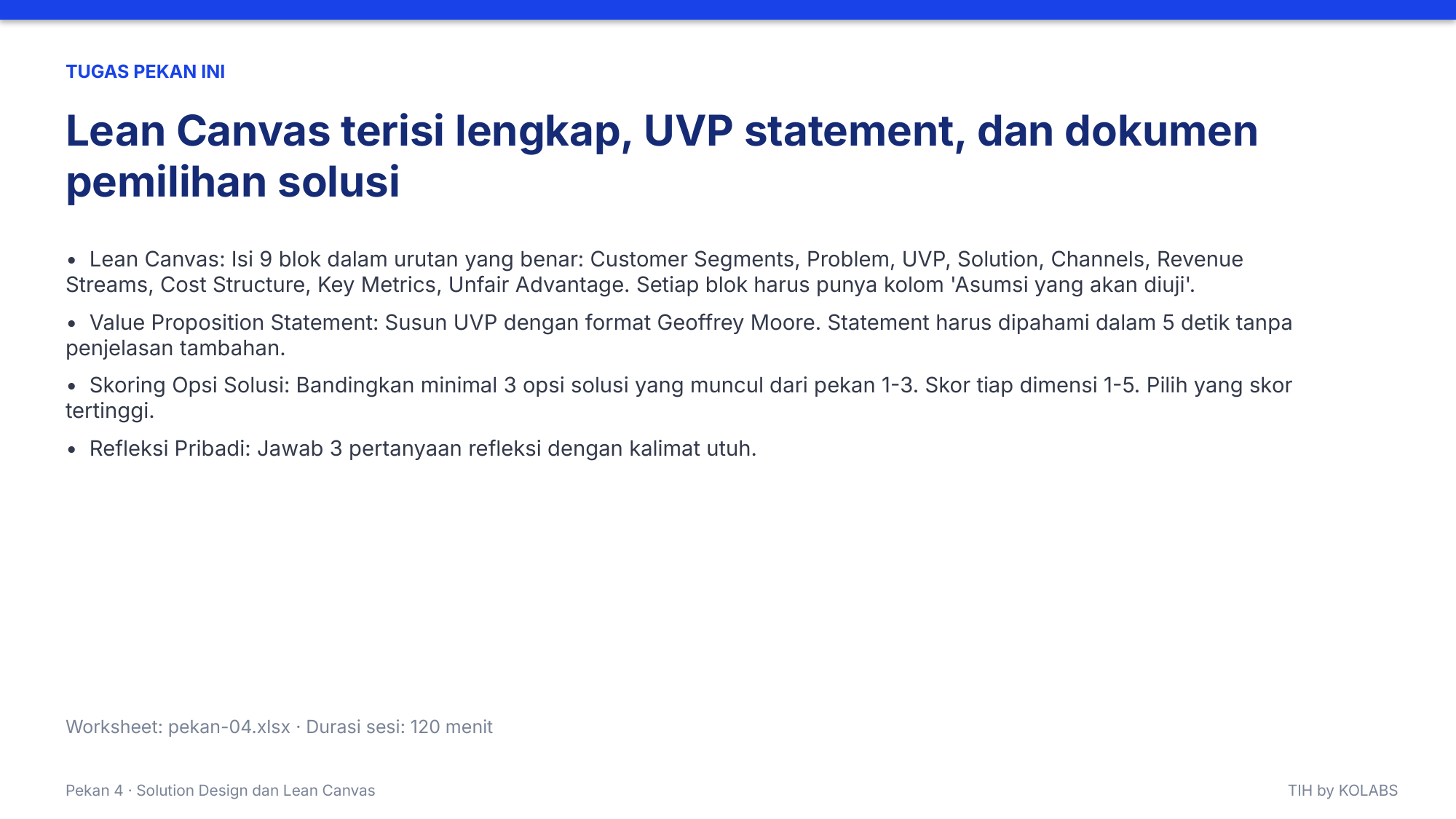

TUGAS PEKAN INI
Lean Canvas terisi lengkap, UVP statement, dan dokumen pemilihan solusi
•  Lean Canvas: Isi 9 blok dalam urutan yang benar: Customer Segments, Problem, UVP, Solution, Channels, Revenue Streams, Cost Structure, Key Metrics, Unfair Advantage. Setiap blok harus punya kolom 'Asumsi yang akan diuji'.
•  Value Proposition Statement: Susun UVP dengan format Geoffrey Moore. Statement harus dipahami dalam 5 detik tanpa penjelasan tambahan.
•  Skoring Opsi Solusi: Bandingkan minimal 3 opsi solusi yang muncul dari pekan 1-3. Skor tiap dimensi 1-5. Pilih yang skor tertinggi.
•  Refleksi Pribadi: Jawab 3 pertanyaan refleksi dengan kalimat utuh.
Worksheet: pekan-04.xlsx · Durasi sesi: 120 menit
Pekan 4 · Solution Design dan Lean Canvas
TIH by KOLABS